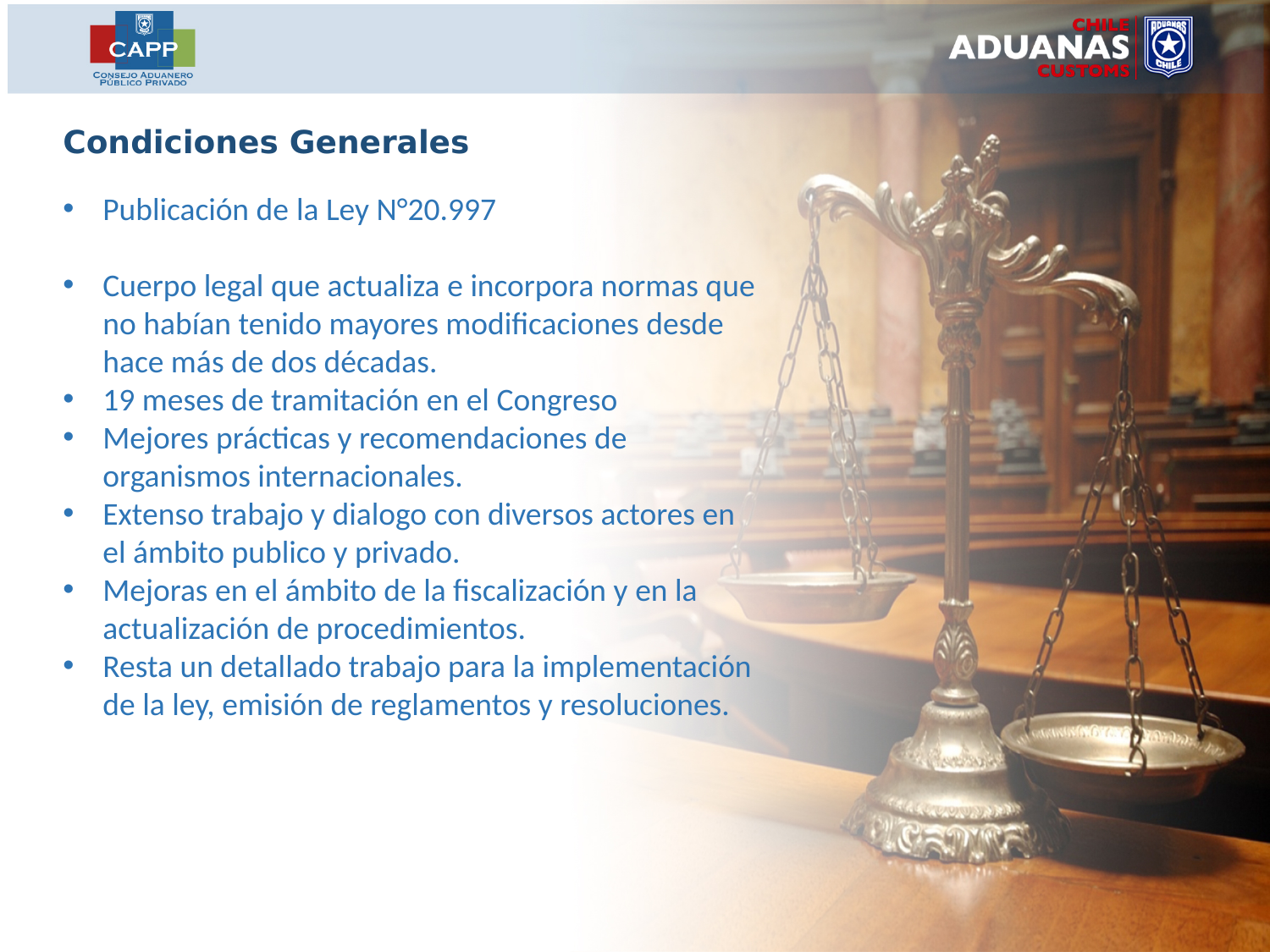

Condiciones Generales
Publicación de la Ley N°20.997

Cuerpo legal que actualiza e incorpora normas que no habían tenido mayores modificaciones desde hace más de dos décadas.
19 meses de tramitación en el Congreso
Mejores prácticas y recomendaciones de organismos internacionales.
Extenso trabajo y dialogo con diversos actores en el ámbito publico y privado.
Mejoras en el ámbito de la fiscalización y en la actualización de procedimientos.
Resta un detallado trabajo para la implementación de la ley, emisión de reglamentos y resoluciones.